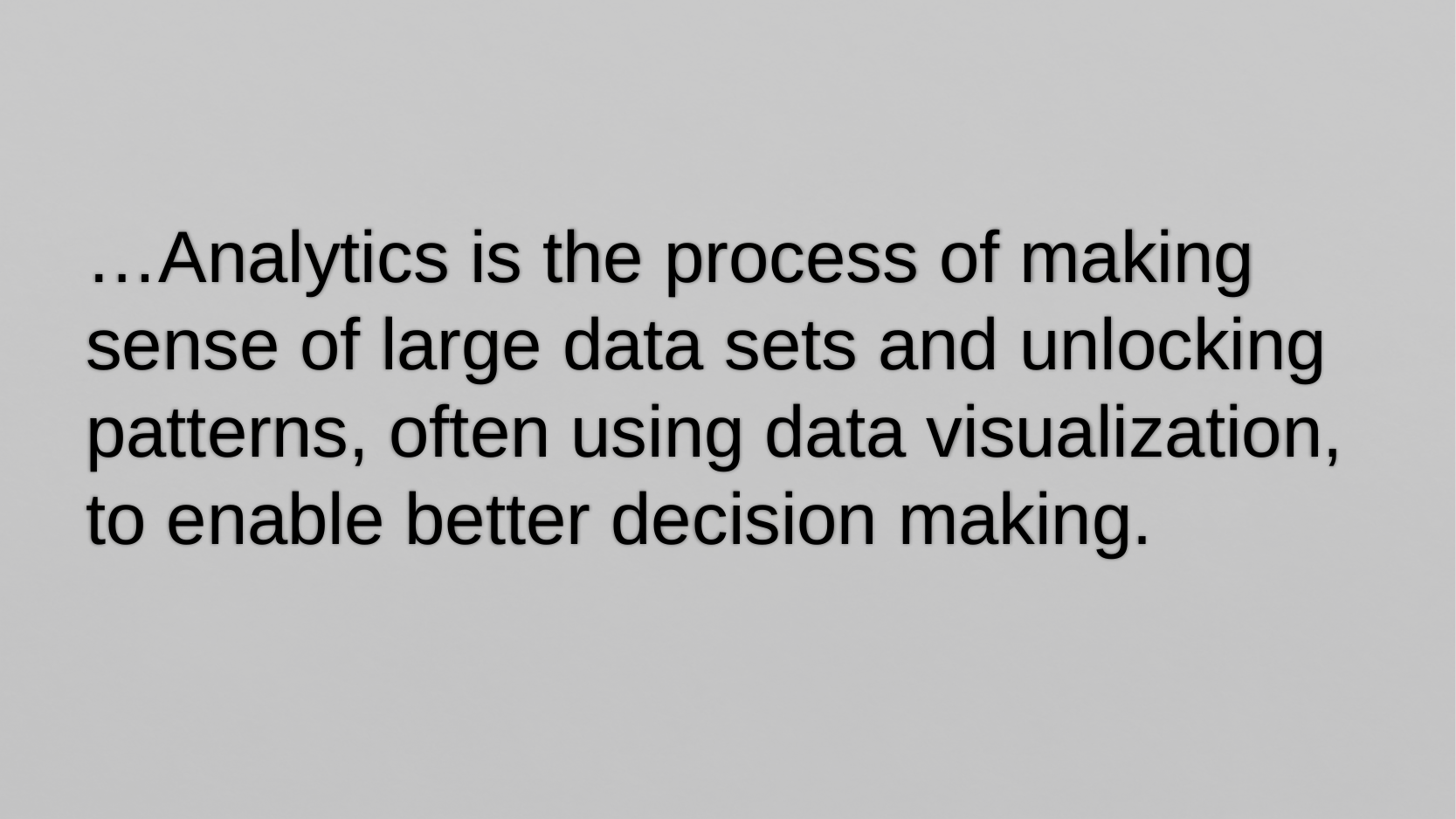

…Analytics is the process of making sense of large data sets and unlocking patterns, often using data visualization, to enable better decision making.